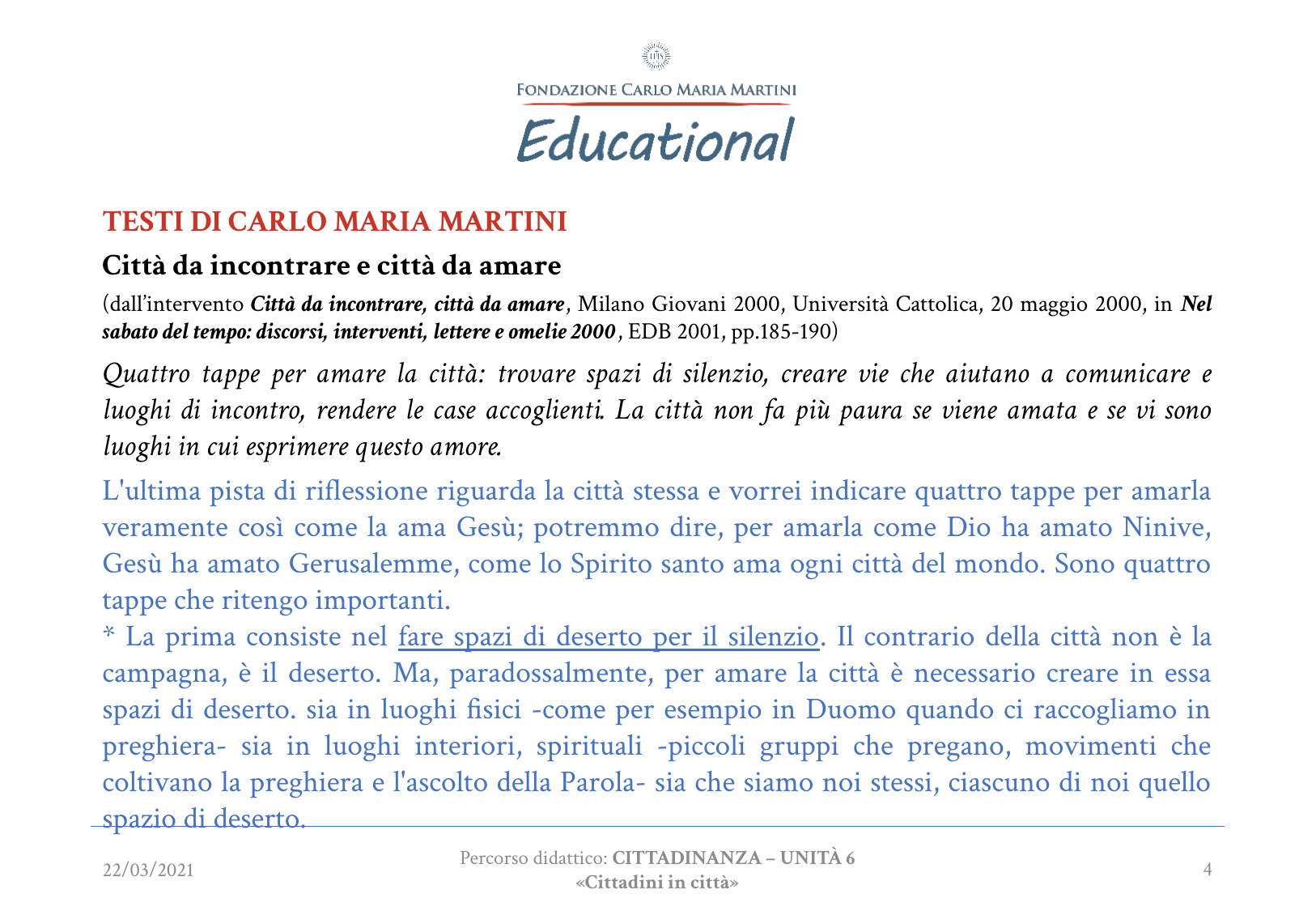

TESTI DI Carlo Maria Martini
Città da incontrare e città da amare
(dall’intervento Città da incontrare, città da amare, Milano Giovani 2000, Università Cattolica, 20 maggio 2000, in Nel sabato del tempo: discorsi, interventi, lettere e omelie 2000, EDB 2001, pp.185-190)

Quattro tappe per amare la città: trovare spazi di silenzio, creare vie che aiutano a comunicare e luoghi di incontro, rendere le case accoglienti. La città non fa più paura se viene amata e se vi sono luoghi in cui esprimere questo amore.

L'ultima pista di riflessione riguarda la città stessa e vorrei indicare quattro tappe per amarla veramente così come la ama Gesù; potremmo dire, per amarla come Dio ha amato Ninive, Gesù ha amato Gerusalemme, come lo Spirito santo ama ogni città del mondo. Sono quattro tappe che ritengo importanti.
* La prima consiste nel fare spazi di deserto per il silenzio. Il contrario della città non è la campagna, è il deserto. Ma, paradossalmente, per amare la città è necessario creare in essa spazi di deserto. sia in luoghi fisici -come per esempio in Duomo quando ci raccogliamo in preghiera- sia in luoghi interiori, spirituali -piccoli gruppi che pregano, movimenti che coltivano la preghiera e l'ascolto della Parola- sia che siamo noi stessi, ciascuno di noi quello spazio di deserto.
22/03/2021
Percorso didattico: CITTADINANZA – unità 6 «Cittadini in città»
4